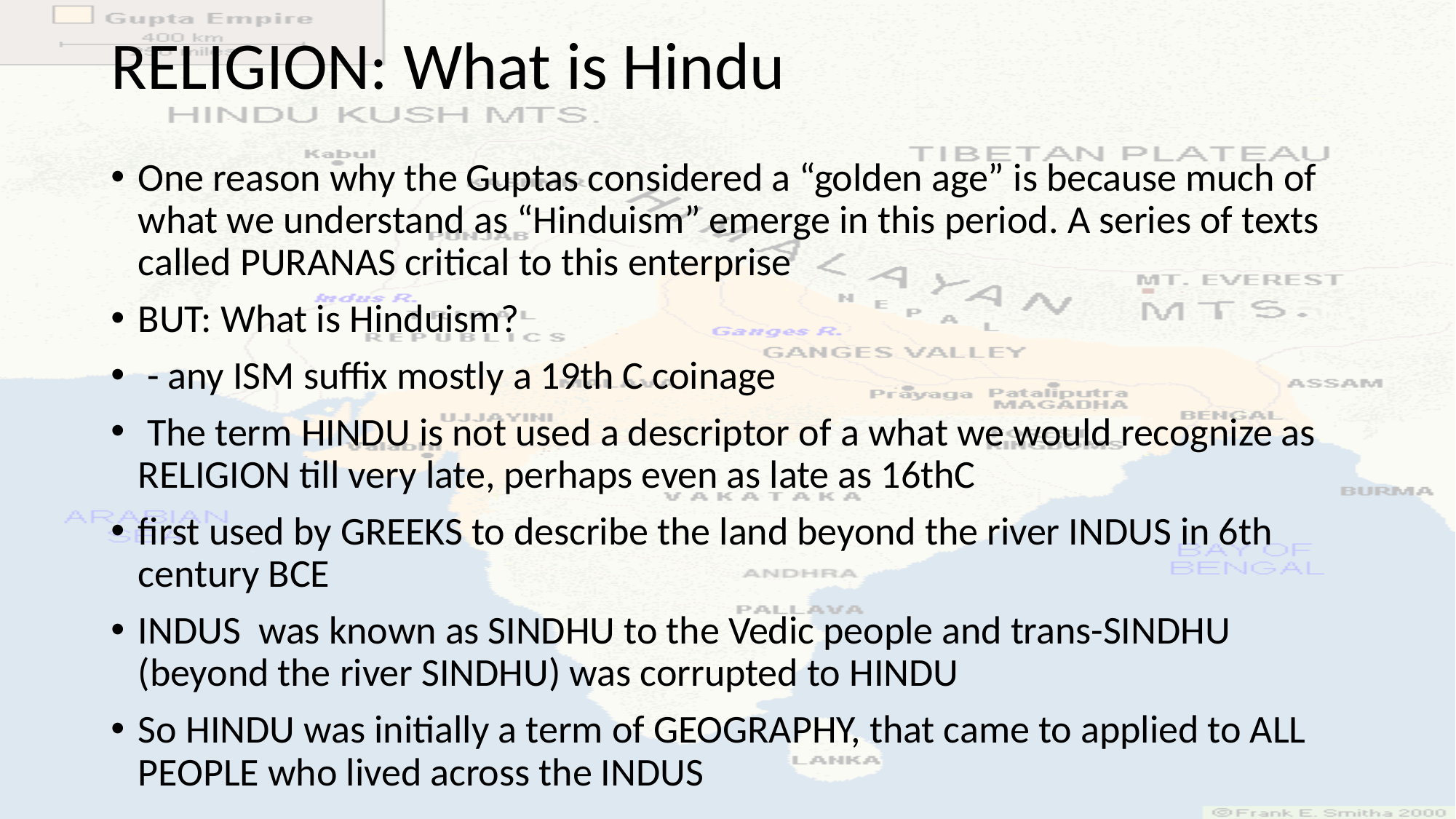

# RELIGION: What is Hindu
One reason why the Guptas considered a “golden age” is because much of what we understand as “Hinduism” emerge in this period. A series of texts called PURANAS critical to this enterprise
BUT: What is Hinduism?
 - any ISM suffix mostly a 19th C coinage
 The term HINDU is not used a descriptor of a what we would recognize as RELIGION till very late, perhaps even as late as 16thC
first used by GREEKS to describe the land beyond the river INDUS in 6th century BCE
INDUS  was known as SINDHU to the Vedic people and trans-SINDHU (beyond the river SINDHU) was corrupted to HINDU
So HINDU was initially a term of GEOGRAPHY, that came to applied to ALL PEOPLE who lived across the INDUS